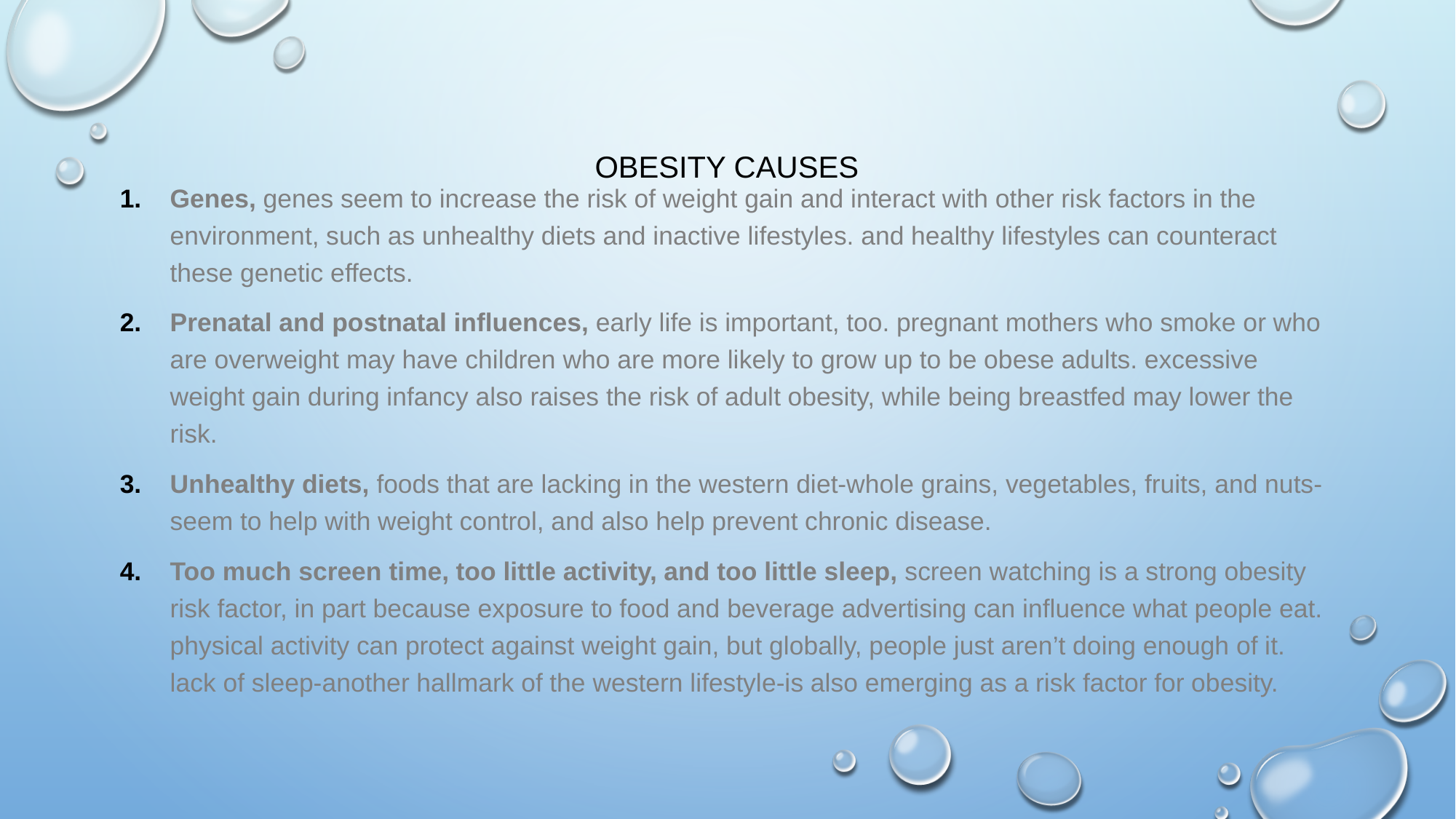

# Obesity Causes
Genes, genes seem to increase the risk of weight gain and interact with other risk factors in the environment, such as unhealthy diets and inactive lifestyles. and healthy lifestyles can counteract these genetic effects.
Prenatal and postnatal influences, early life is important, too. pregnant mothers who smoke or who are overweight may have children who are more likely to grow up to be obese adults. excessive weight gain during infancy also raises the risk of adult obesity, while being breastfed may lower the risk.
Unhealthy diets, foods that are lacking in the western diet-whole grains, vegetables, fruits, and nuts-seem to help with weight control, and also help prevent chronic disease.
Too much screen time, too little activity, and too little sleep, screen watching is a strong obesity risk factor, in part because exposure to food and beverage advertising can influence what people eat. physical activity can protect against weight gain, but globally, people just aren’t doing enough of it. lack of sleep-another hallmark of the western lifestyle-is also emerging as a risk factor for obesity.